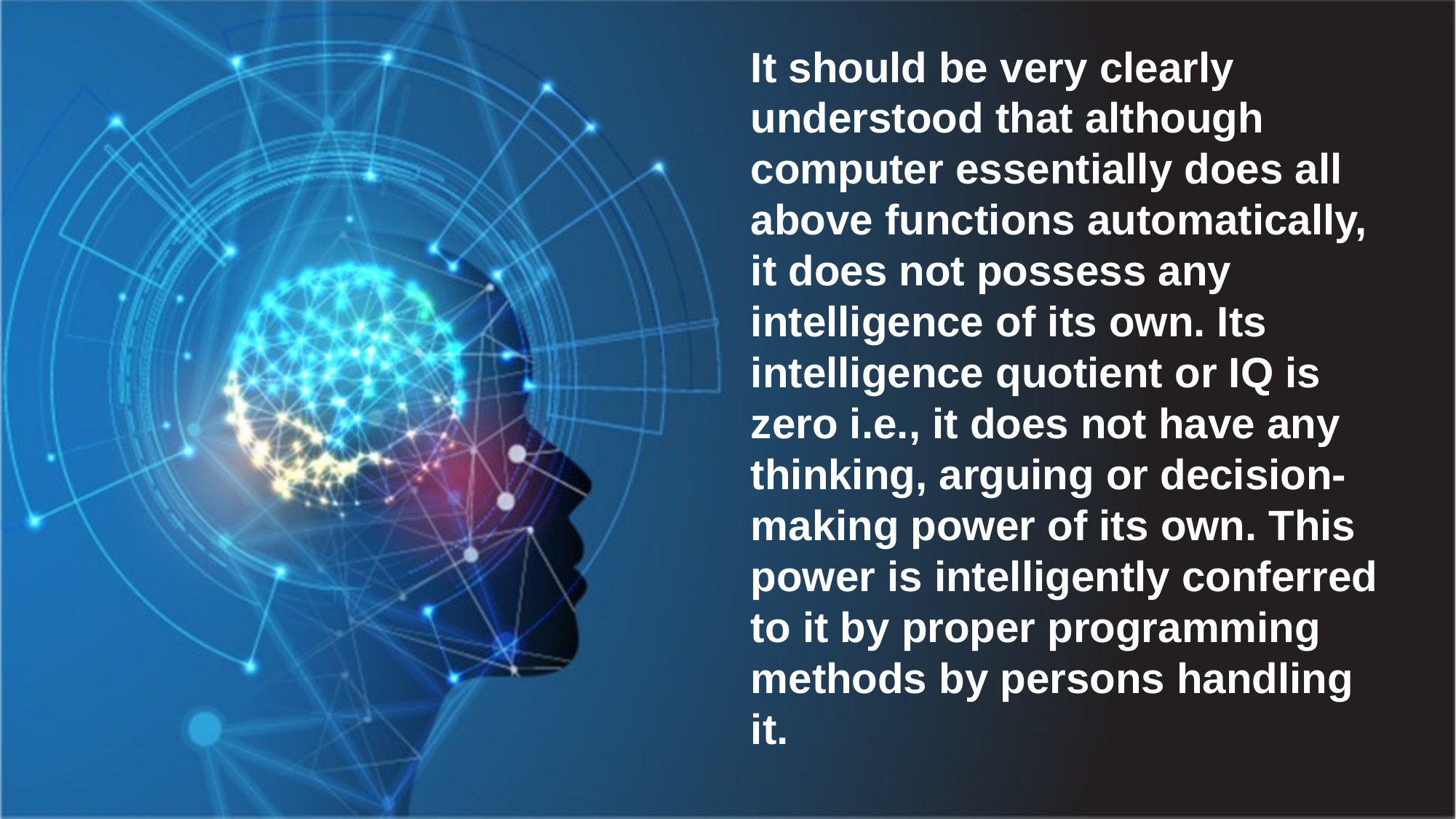

It should be very clearly understood that although computer essentially does all above functions automatically, it does not possess any intelligence of its own. Its intelligence quotient or IQ is zero i.e., it does not have any thinking, arguing or decision- making power of its own. This power is intelligently conferred to it by proper programming methods by persons handling it.